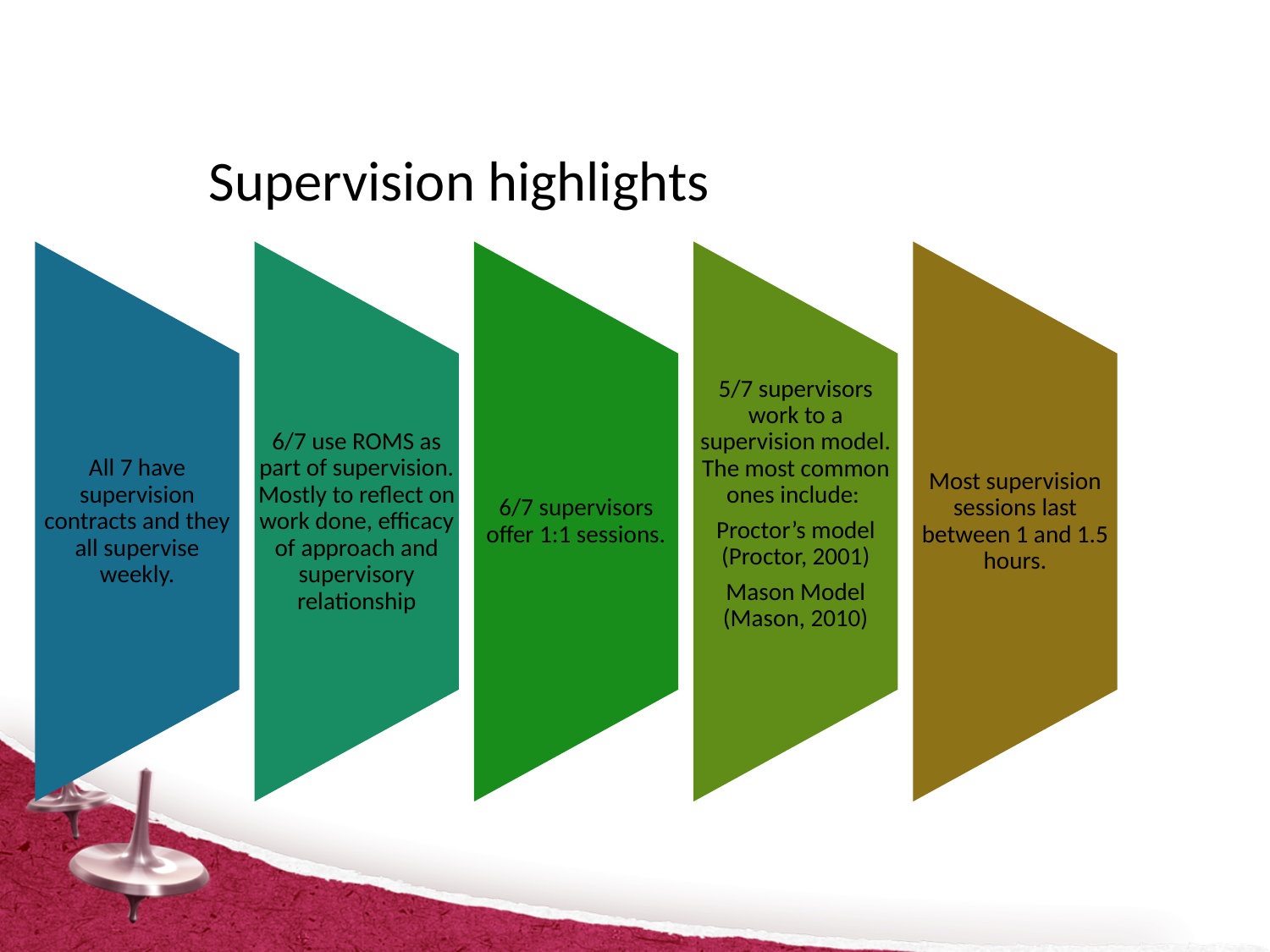

# Supervision highlights
All 7 have supervision contracts and they all supervise weekly.
6/7 use ROMS as part of supervision. Mostly to reflect on work done, efficacy of approach and supervisory relationship
6/7 supervisors offer 1:1 sessions.
5/7 supervisors work to a supervision model. The most common ones include:
Proctor’s model (Proctor, 2001)
Mason Model (Mason, 2010)

Most supervision sessions last between 1 and 1.5 hours.